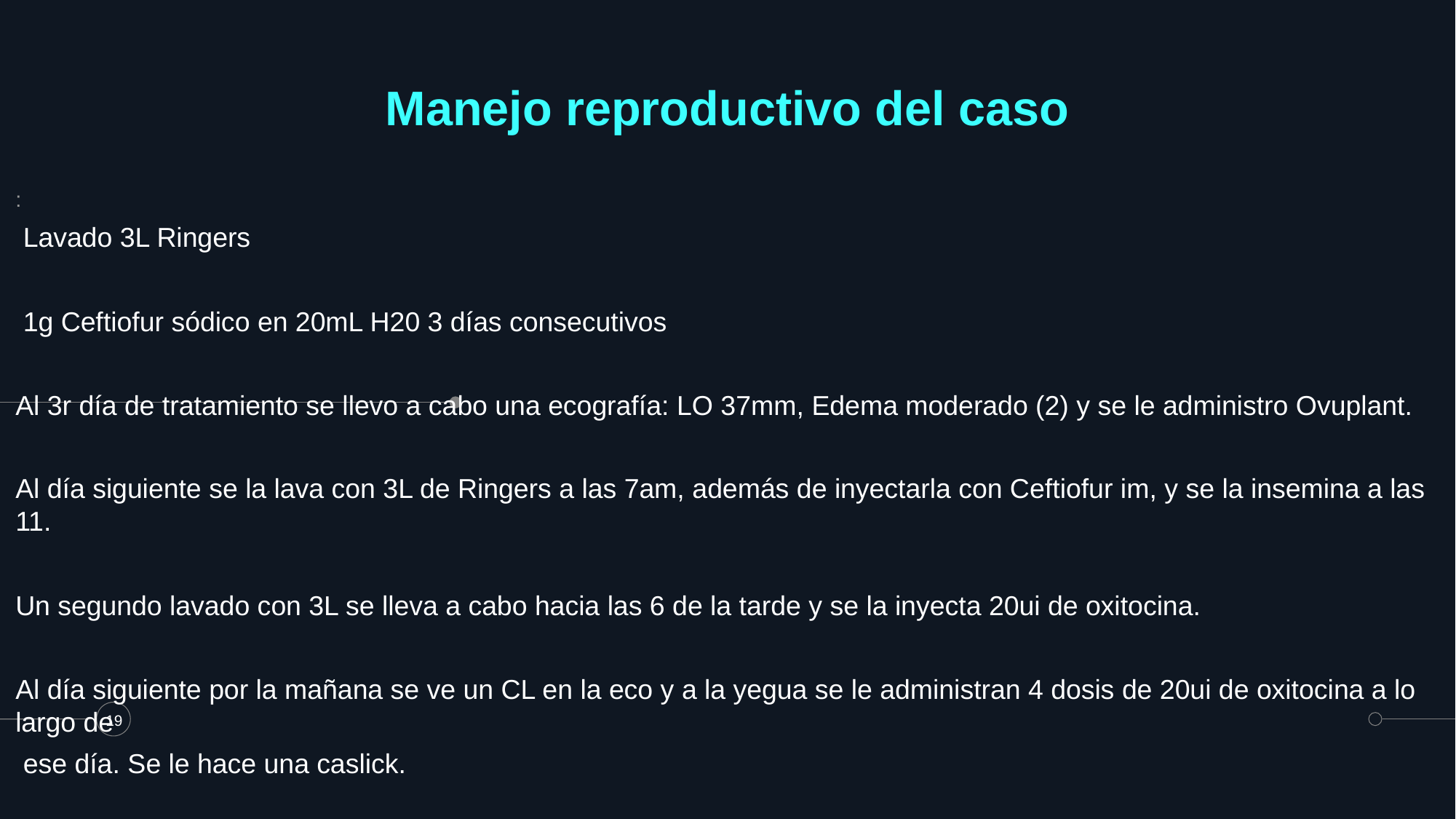

Manejo reproductivo del caso
:
 Lavado 3L Ringers

 1g Ceftiofur sódico en 20mL H20 3 días consecutivos

Al 3r día de tratamiento se llevo a cabo una ecografía: LO 37mm, Edema moderado (2) y se le administro Ovuplant.

Al día siguiente se la lava con 3L de Ringers a las 7am, además de inyectarla con Ceftiofur im, y se la insemina a las 11.

Un segundo lavado con 3L se lleva a cabo hacia las 6 de la tarde y se la inyecta 20ui de oxitocina.

Al día siguiente por la mañana se ve un CL en la eco y a la yegua se le administran 4 dosis de 20ui de oxitocina a lo largo de
 ese día. Se le hace una caslick.

19